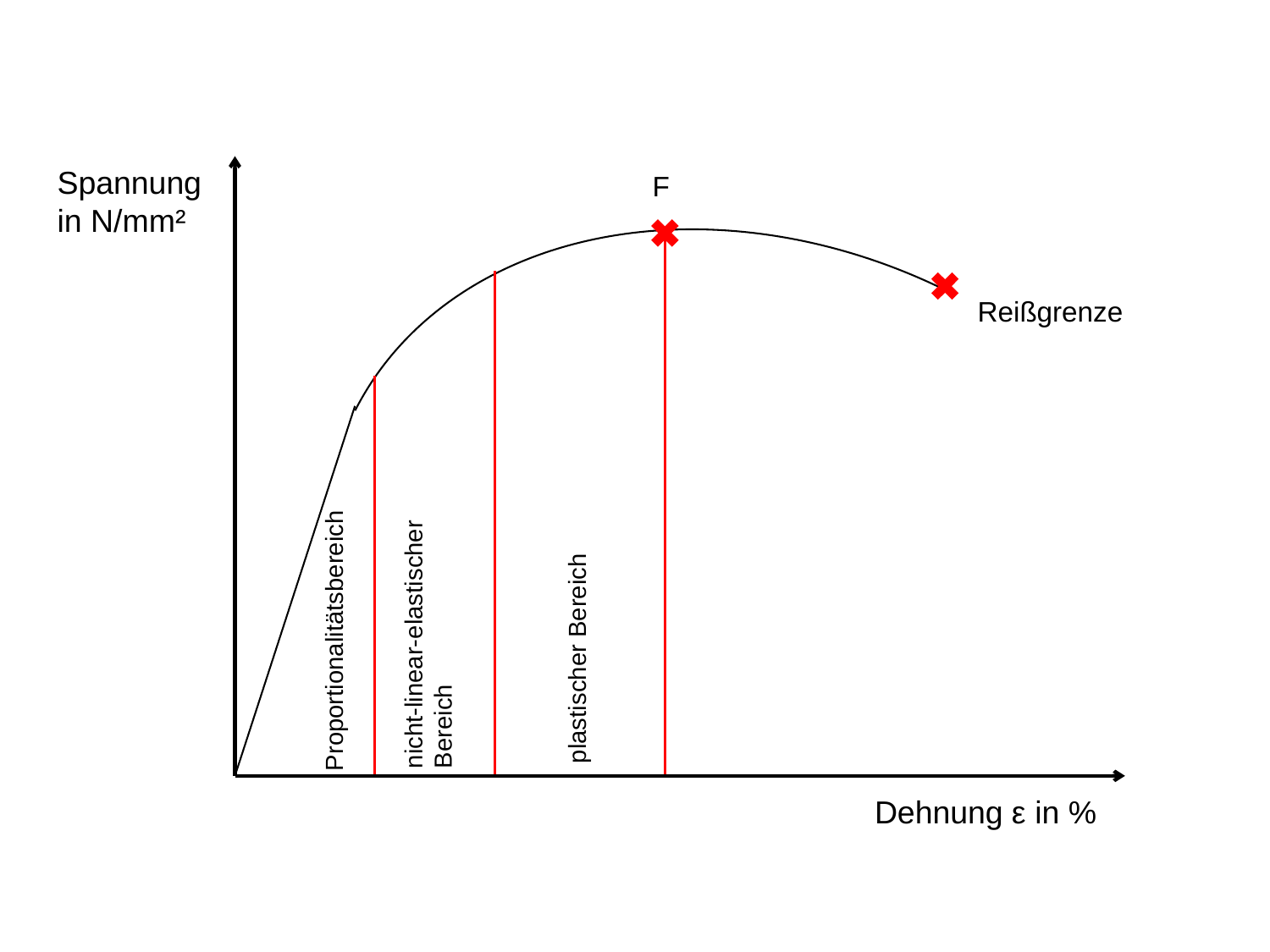

Spannung in N/mm²
F

Reißgrenze
nicht-linear-elastischer Bereich
plastischer Bereich
Proportionalitätsbereich
Dehnung ε in %